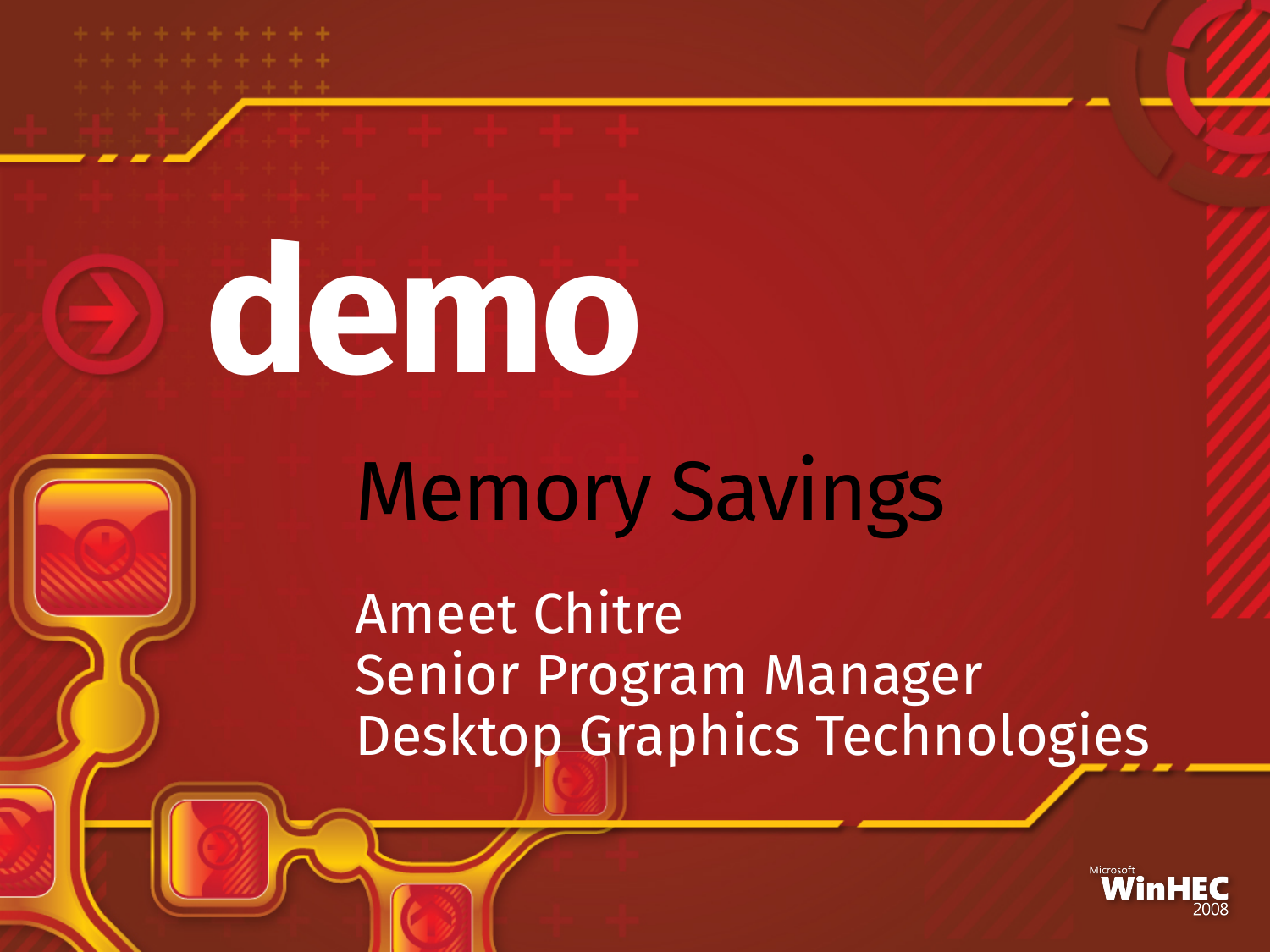

demo
# Memory Savings
Ameet Chitre
Senior Program Manager
Desktop Graphics Technologies